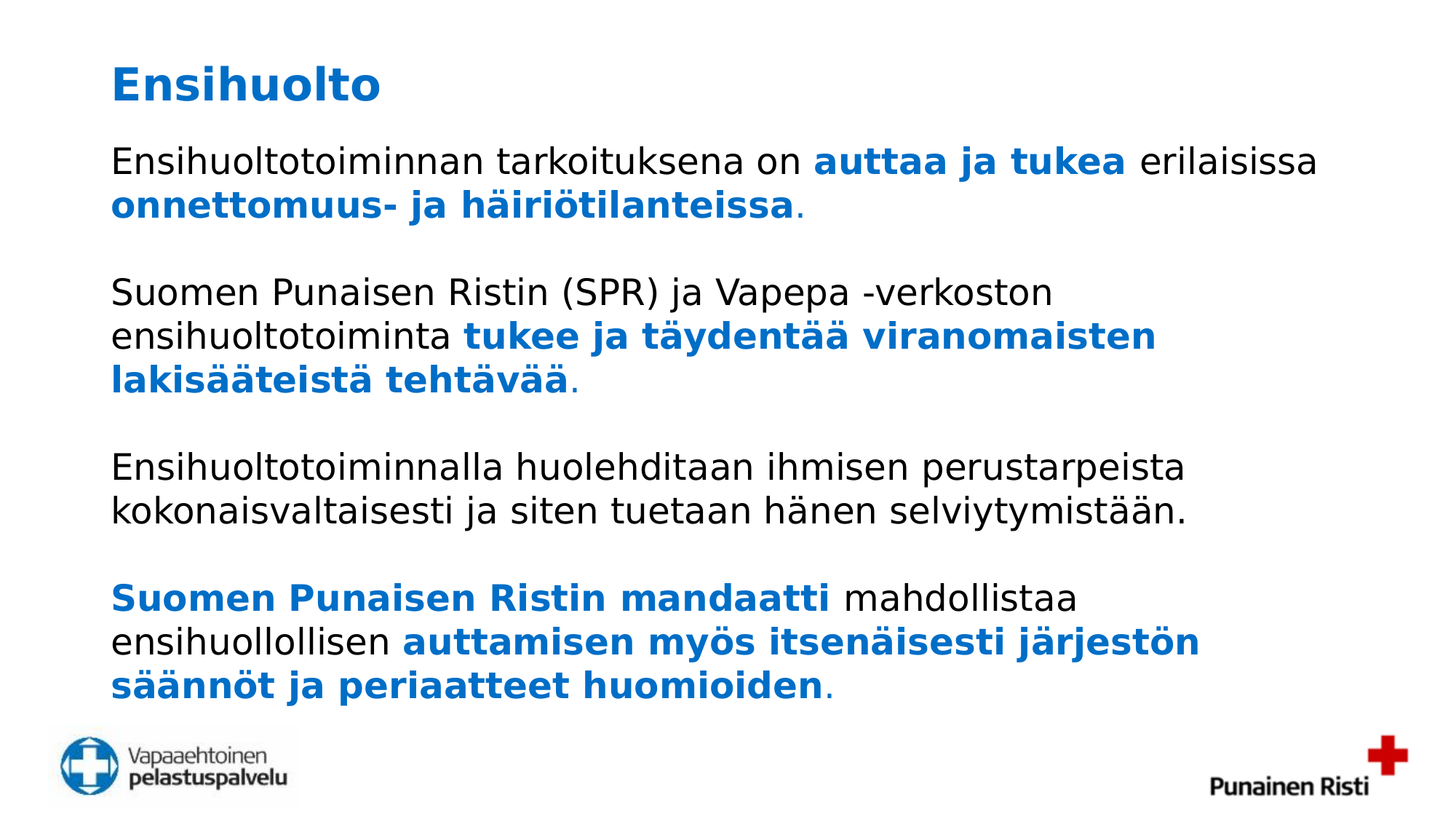

# Ensihuolto
Ensihuoltotoiminnan tarkoituksena on auttaa ja tukea erilaisissa onnettomuus- ja häiriötilanteissa.
Suomen Punaisen Ristin (SPR) ja Vapepa -verkoston ensihuoltotoiminta tukee ja täydentää viranomaisten lakisääteistä tehtävää.
Ensihuoltotoiminnalla huolehditaan ihmisen perustarpeista kokonaisvaltaisesti ja siten tuetaan hänen selviytymistään.
Suomen Punaisen Ristin mandaatti mahdollistaa ensihuollollisen auttamisen myös itsenäisesti järjestön säännöt ja periaatteet huomioiden.